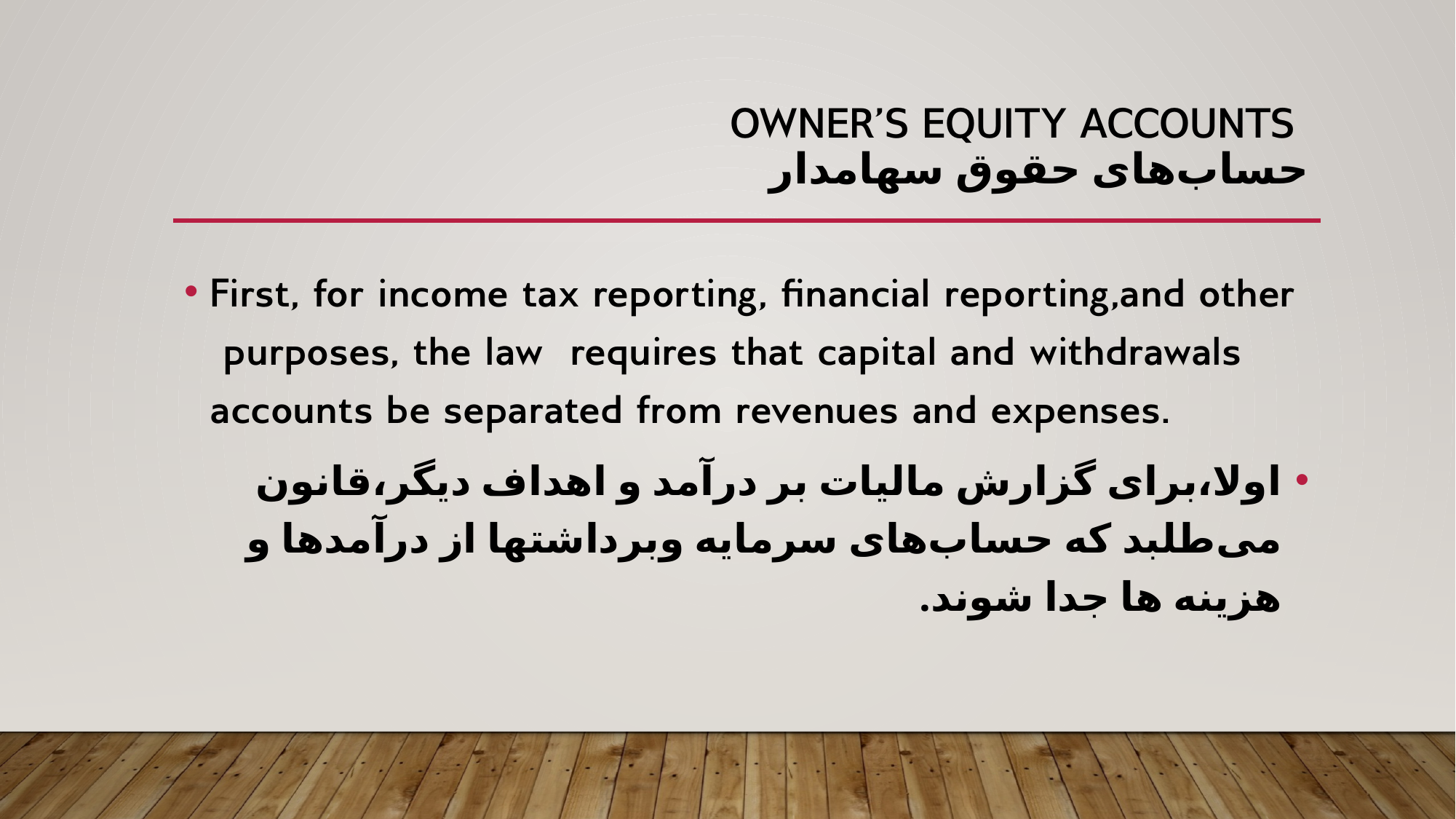

# Owner’s equity accounts حساب‌های حقوق سهامدار
First, for income tax reporting, financial reporting,and other  purposes, the law  requires that capital and withdrawals accounts be separated from revenues and expenses.
اولا،برای گزارش مالیات بر درآمد و اهداف دیگر،قانون می‌طلبد که حساب‌های سرمایه وبرداشتها از درآمدها و هزینه ها جدا شوند.